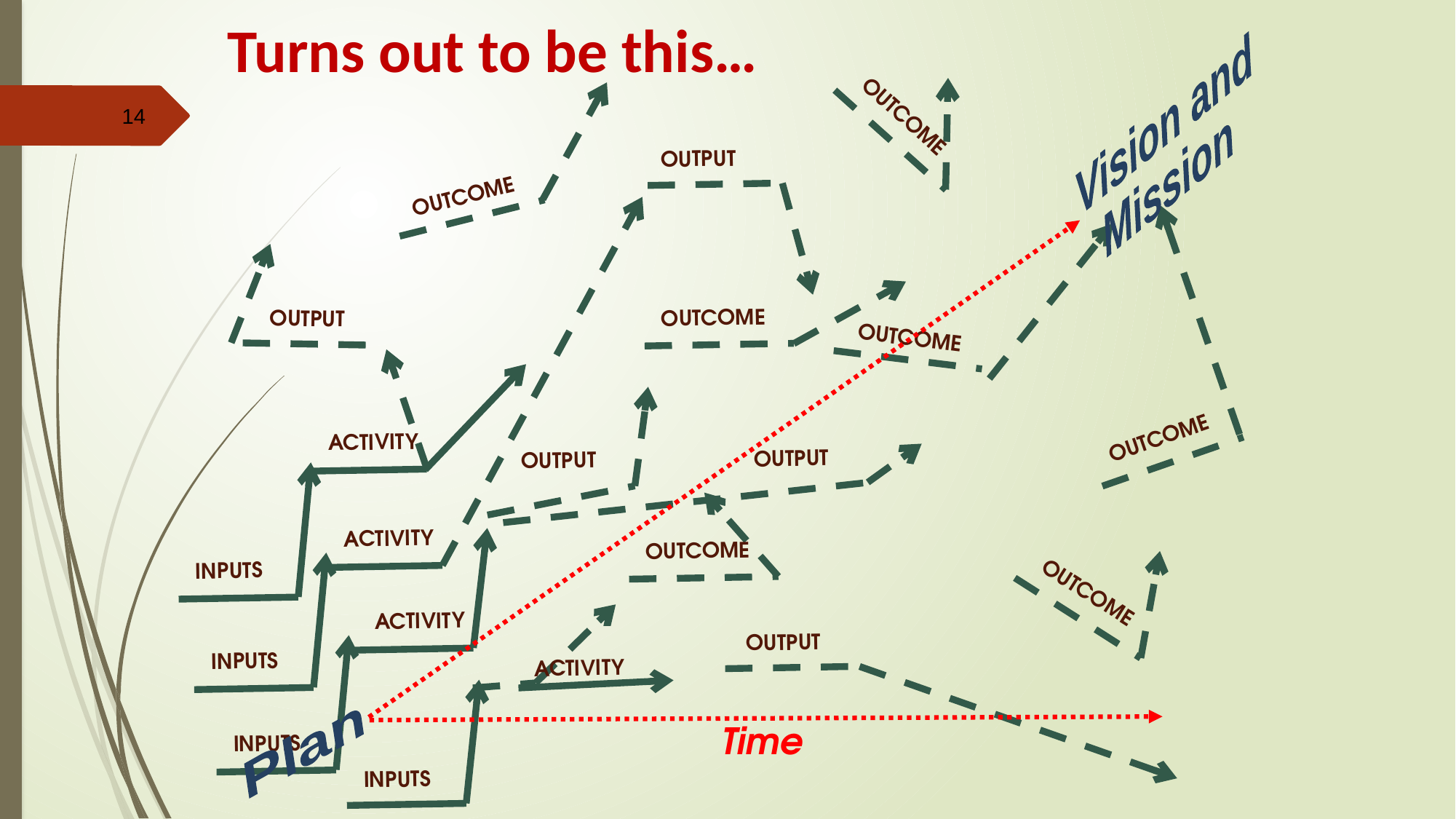

# Turns out to be this…
Vision and
Mission

OUTCOME

14

OUTCOME

OUTPUT

ACTIVITY

OUTCOME

OUTCOME

Time

OUTPUT

OUTCOME

ACTIVITY

OUTPUT

OUTPUT

INPUTS

OUTCOME

OUTCOME

ACTIVITY

INPUTS

ACTIVITY

OUTPUT

INPUTS

INPUTS

Plan